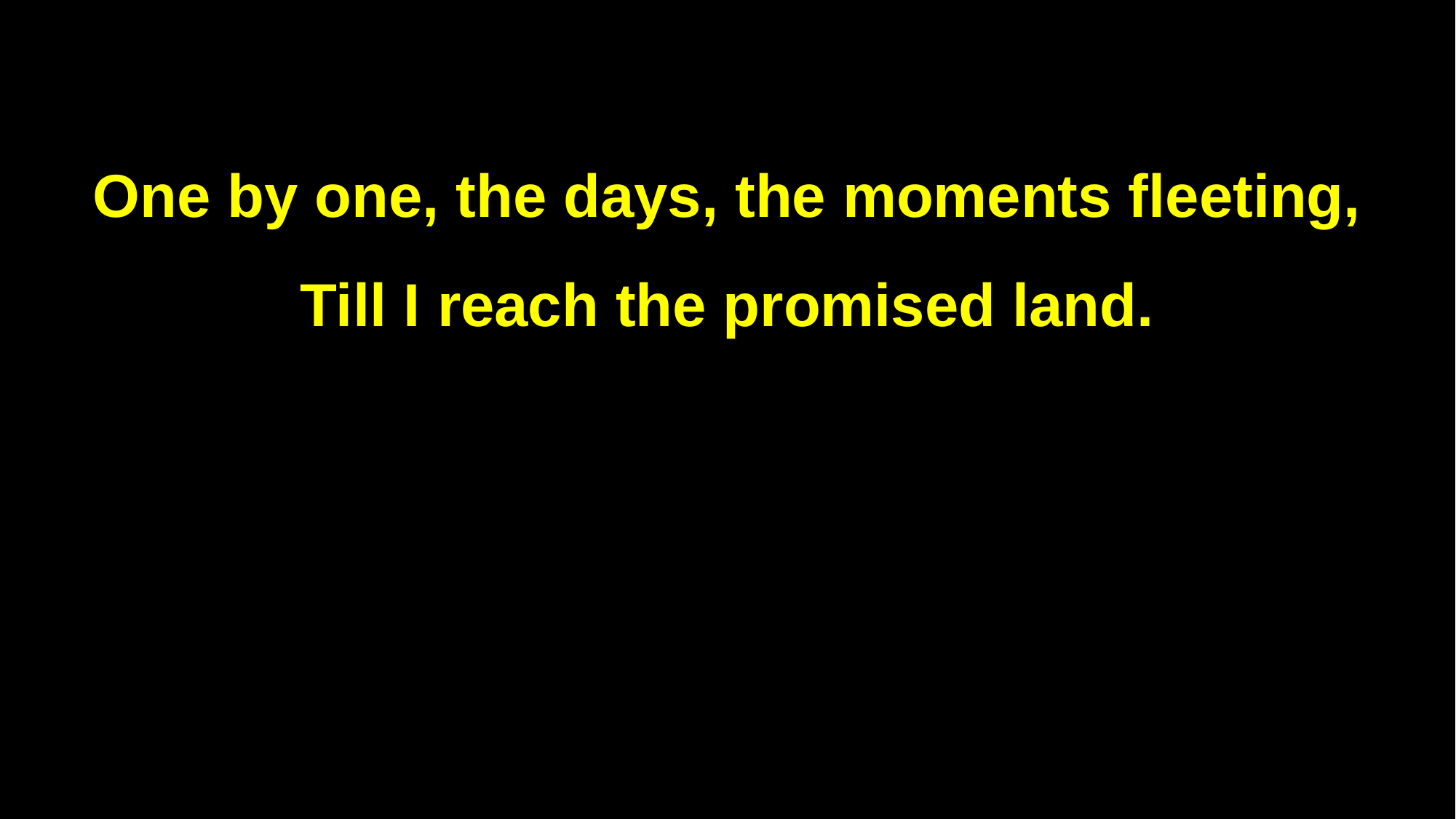

One by one, the days, the moments fleeting,
Till I reach the promised land.